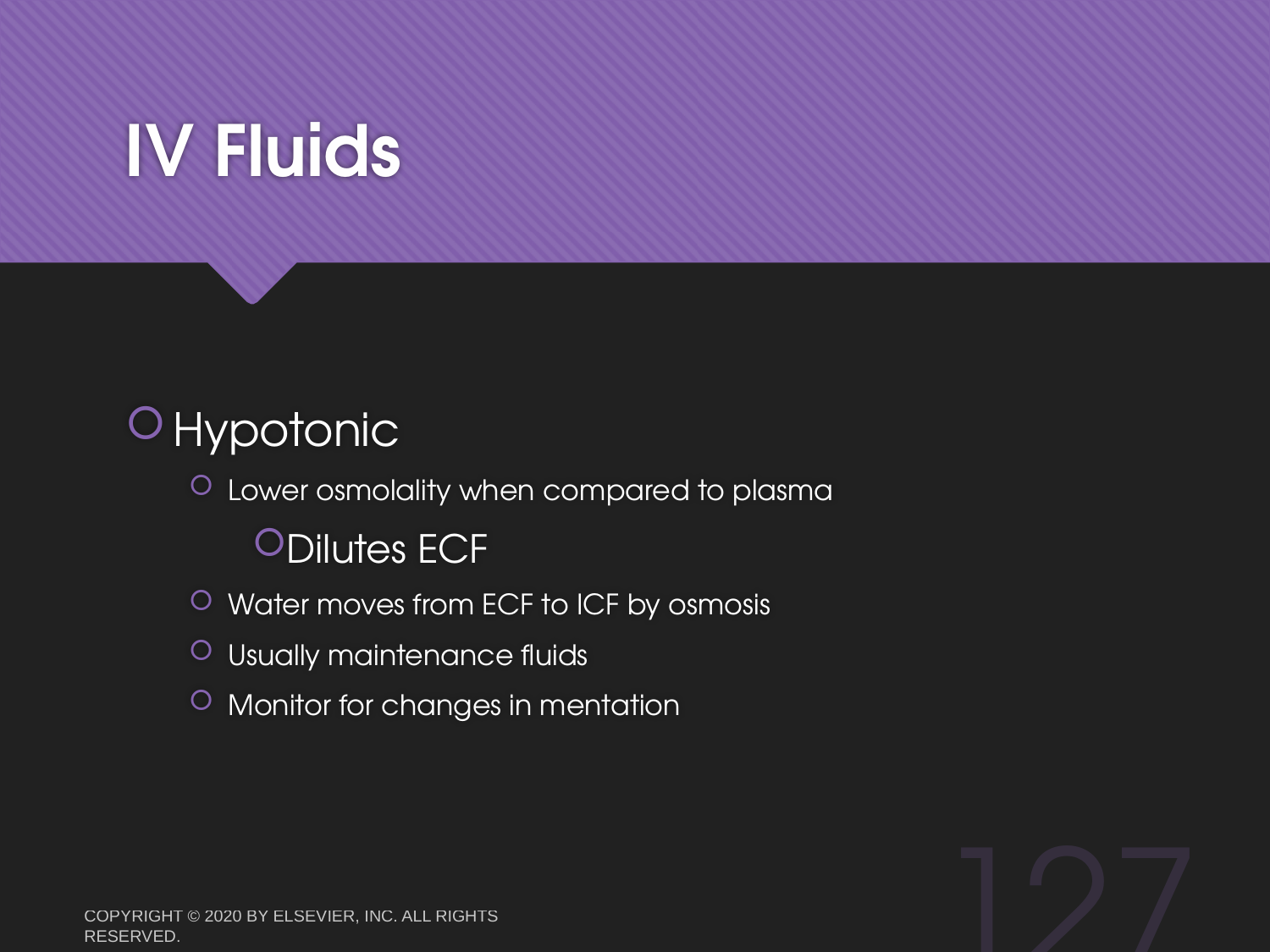

# IV Fluids
Hypotonic
Lower osmolality when compared to plasma
Dilutes ECF
Water moves from ECF to ICF by osmosis
Usually maintenance fluids
Monitor for changes in mentation
 127
Copyright © 2020 by Elsevier, Inc. All rights reserved.